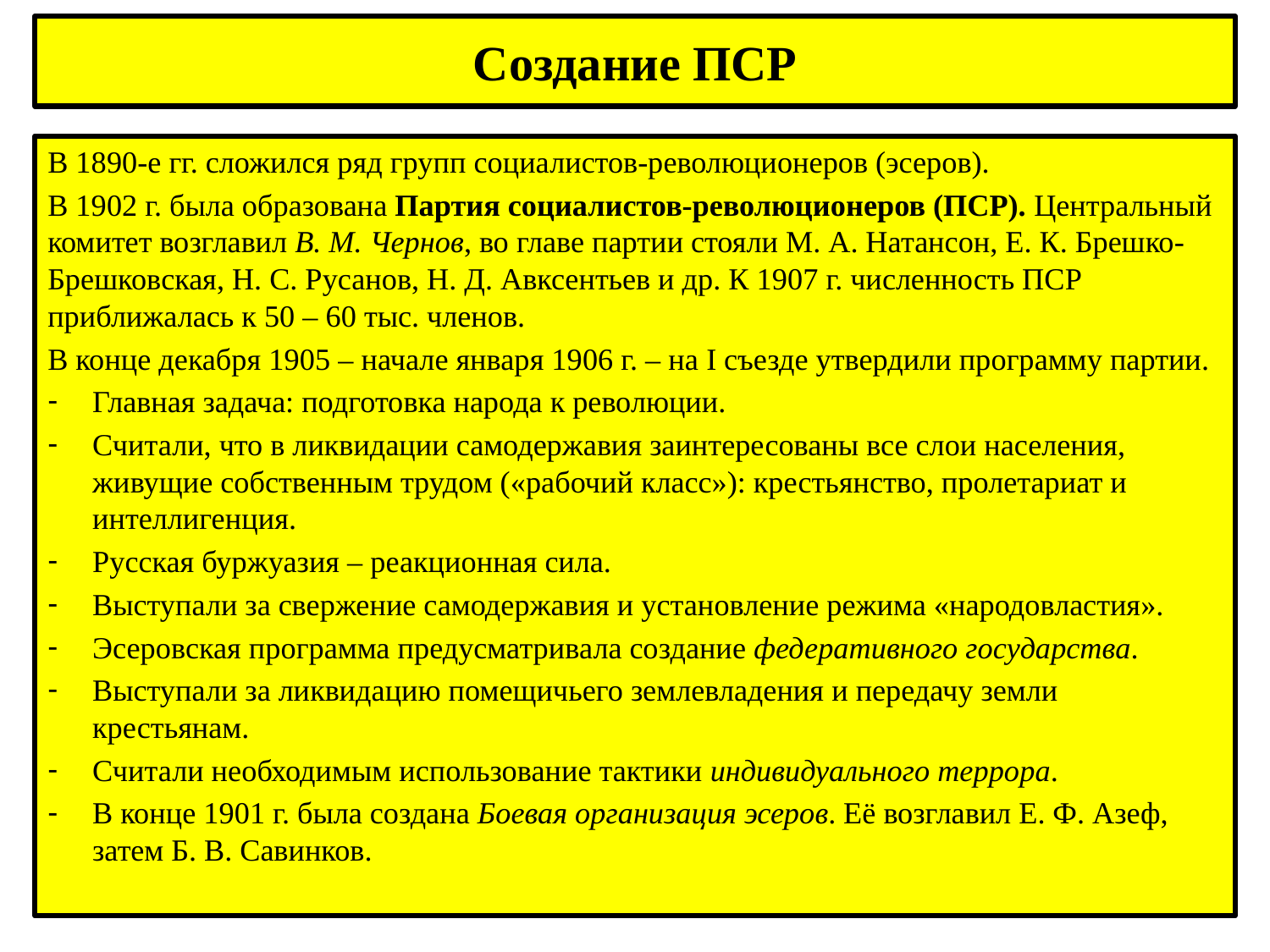

# Создание ПСР
В 1890-е гг. сложился ряд групп социалистов-революционеров (эсеров).
В 1902 г. была образована Партия социалистов-революционеров (ПСР). Центральный комитет возглавил В. М. Чернов, во главе партии стояли М. А. Натансон, Е. К. Брешко-Брешковская, Н. С. Русанов, Н. Д. Авксентьев и др. К 1907 г. численность ПСР приближалась к 50 – 60 тыс. членов.
В конце декабря 1905 – начале января 1906 г. – на I съезде утвердили программу партии.
Главная задача: подготовка народа к революции.
Считали, что в ликвидации самодержавия заинтересованы все слои населения, живущие собственным трудом («рабочий класс»): крестьянство, пролетариат и интеллигенция.
Русская буржуазия – реакционная сила.
Выступали за свержение самодержавия и установление режима «народовластия».
Эсеровская программа предусматривала создание федеративного государства.
Выступали за ликвидацию помещичьего землевладения и передачу земли крестьянам.
Считали необходимым использование тактики индивидуального террора.
В конце 1901 г. была создана Боевая организация эсеров. Её возглавил Е. Ф. Азеф, затем Б. В. Савинков.